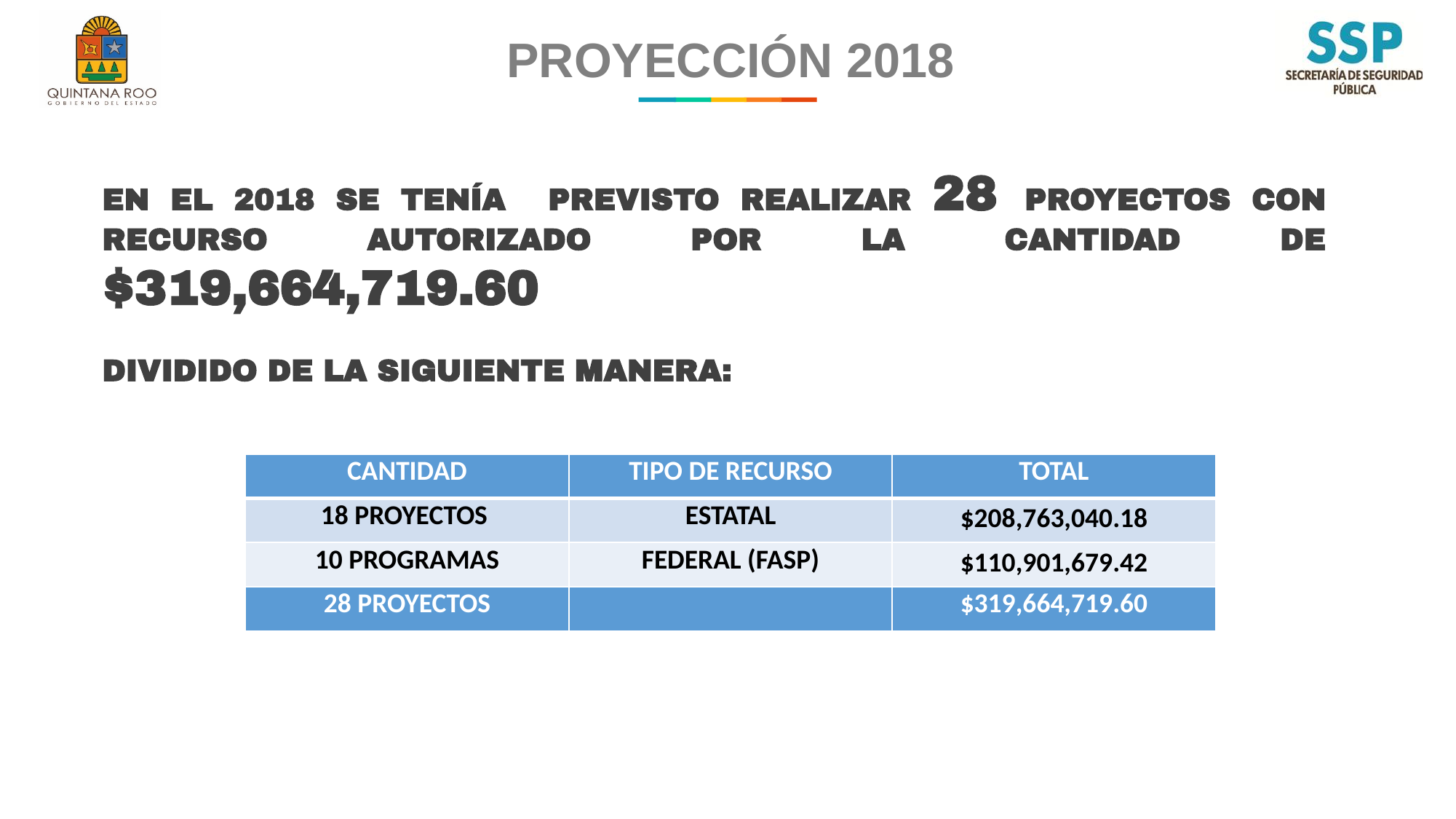

PROYECCIÓN 2018
EN EL 2018 SE TENÍA  PREVISTO REALIZAR 28 PROYECTOS CON RECURSO AUTORIZADO POR LA CANTIDAD DE $319,664,719.60

DIVIDIDO DE LA SIGUIENTE MANERA:
| CANTIDAD | TIPO DE RECURSO | TOTAL |
| --- | --- | --- |
| 18 PROYECTOS | ESTATAL | $208,763,040.18 |
| 10 PROGRAMAS | FEDERAL (FASP) | $110,901,679.42 |
| 28 PROYECTOS |  | $319,664,719.60 |